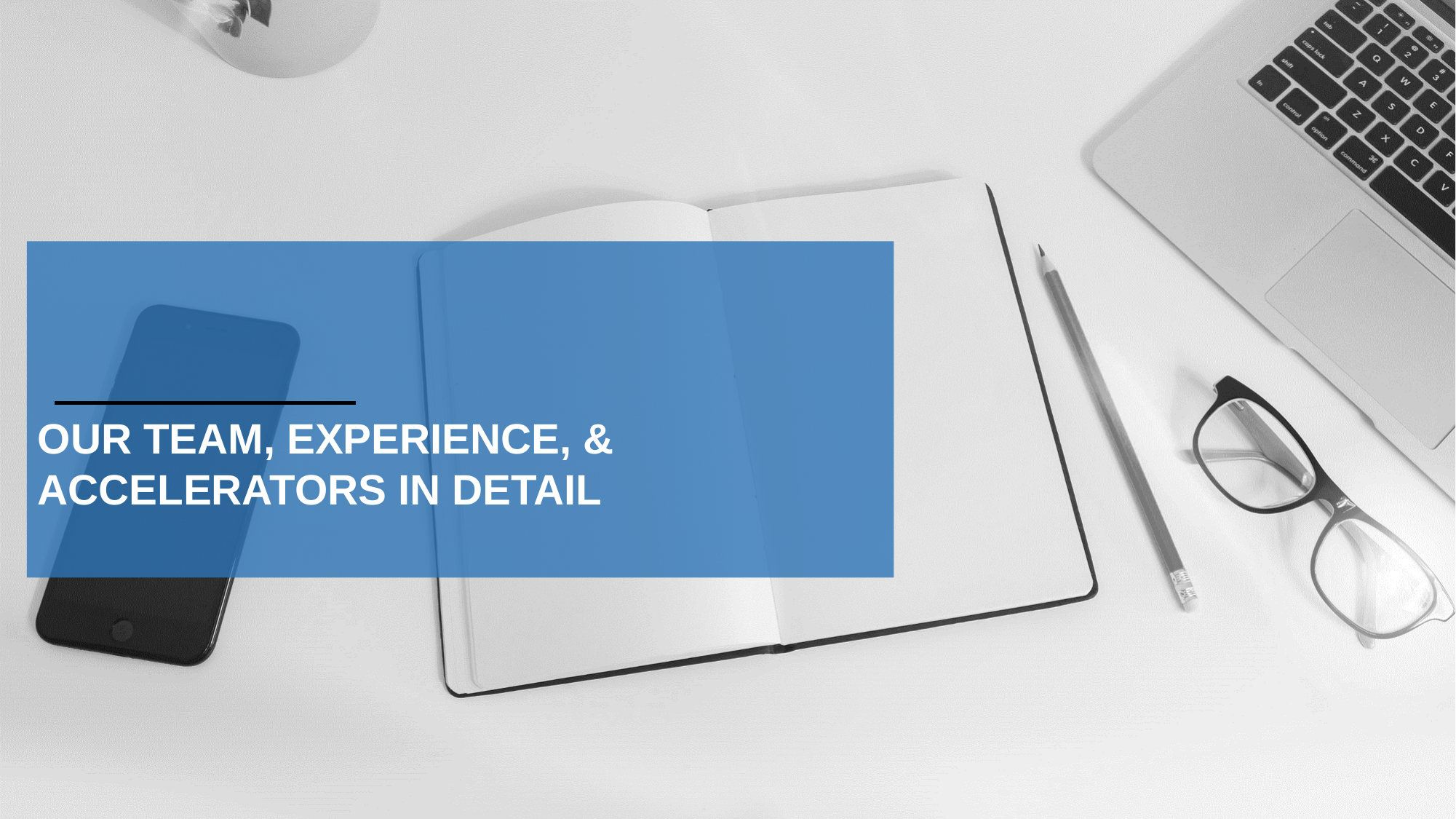

OUR TEAM, EXPERIENCE, & ACCELERATORS IN DETAIL